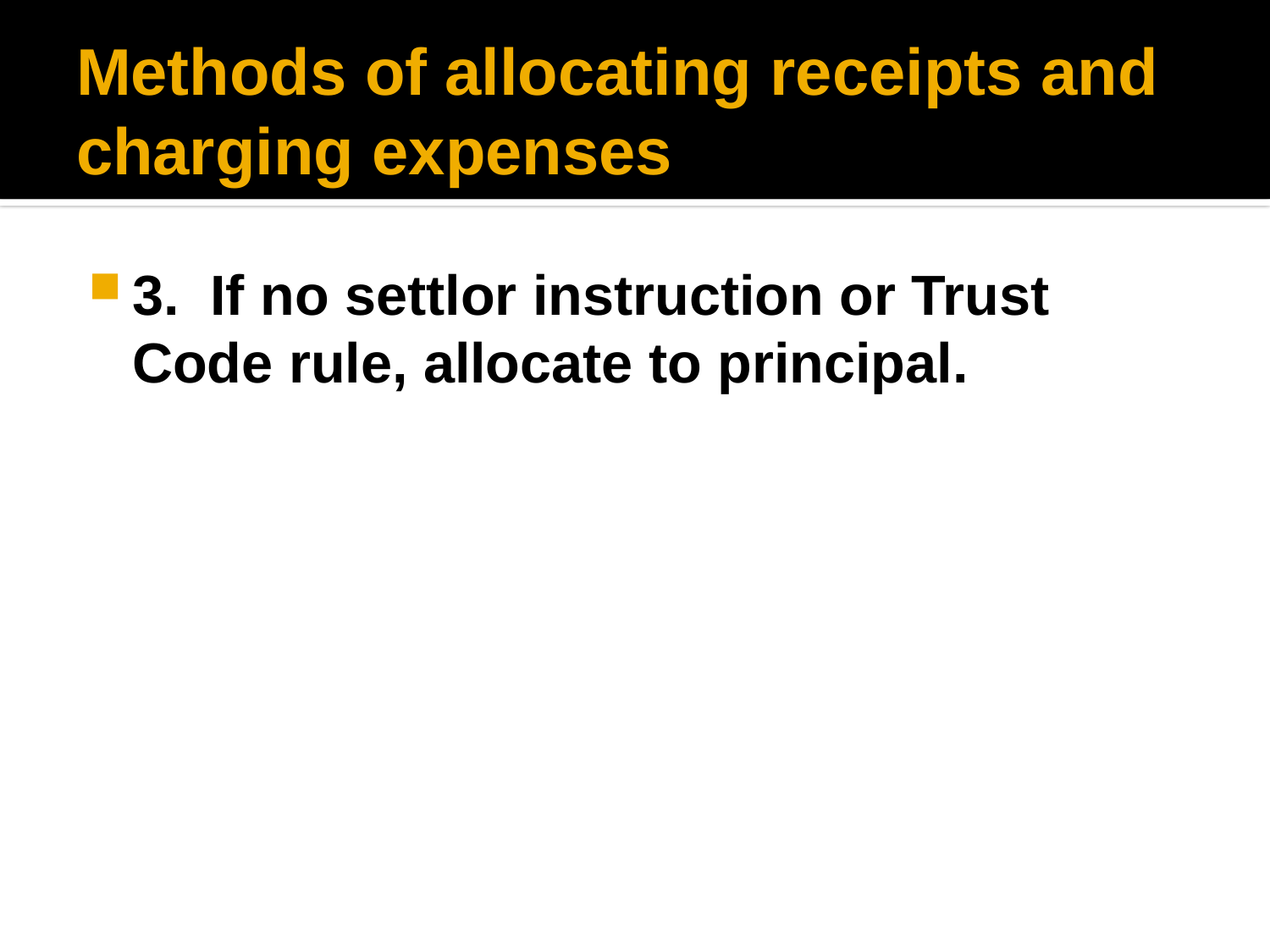

# Methods of allocating receipts and charging expenses
3.  If no settlor instruction or Trust Code rule, allocate to principal.